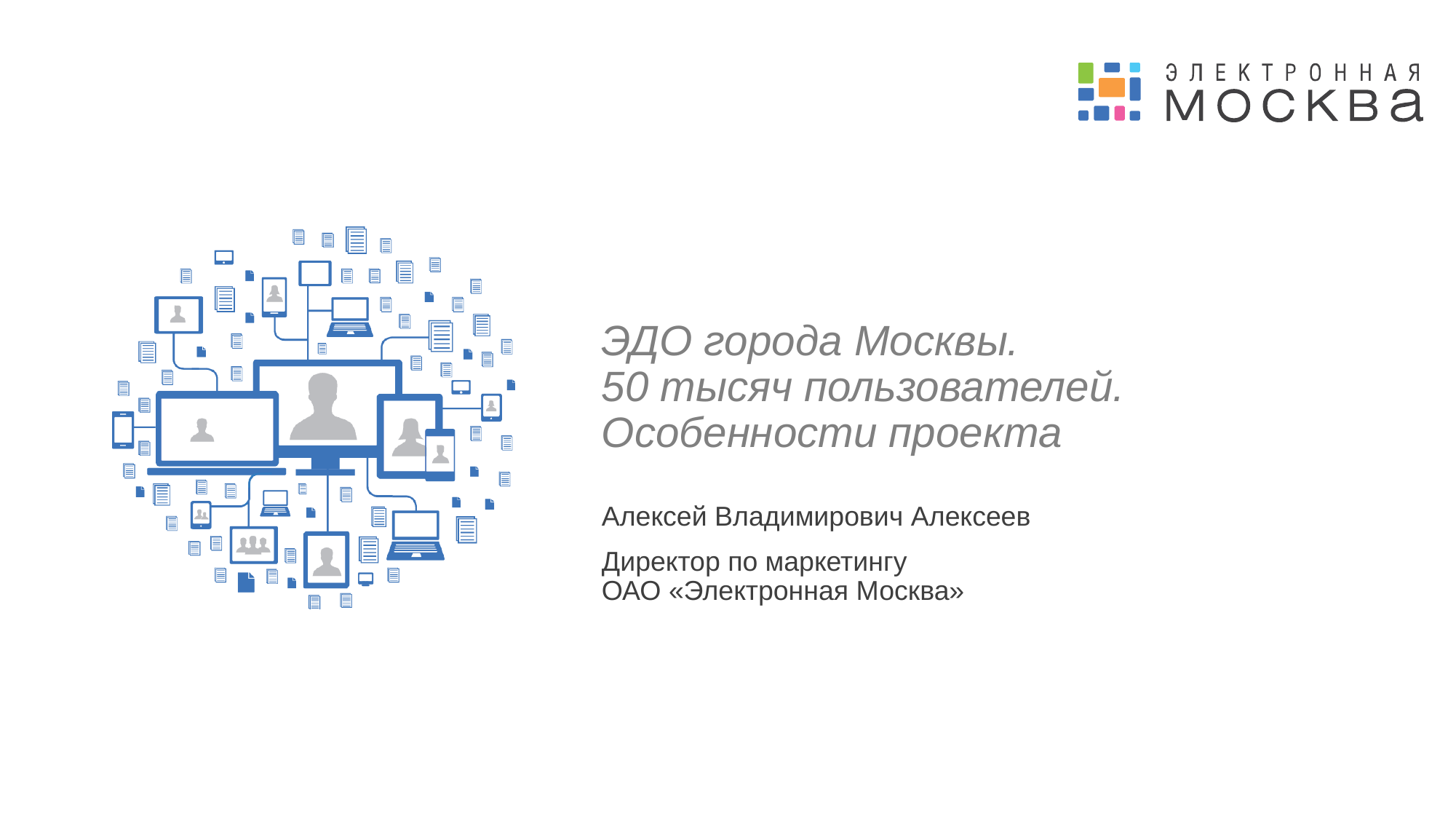

# ЭДО города Москвы. 50 тысяч пользователей. Особенности проекта
Алексей Владимирович Алексеев
Директор по маркетингу
ОАО «Электронная Москва»